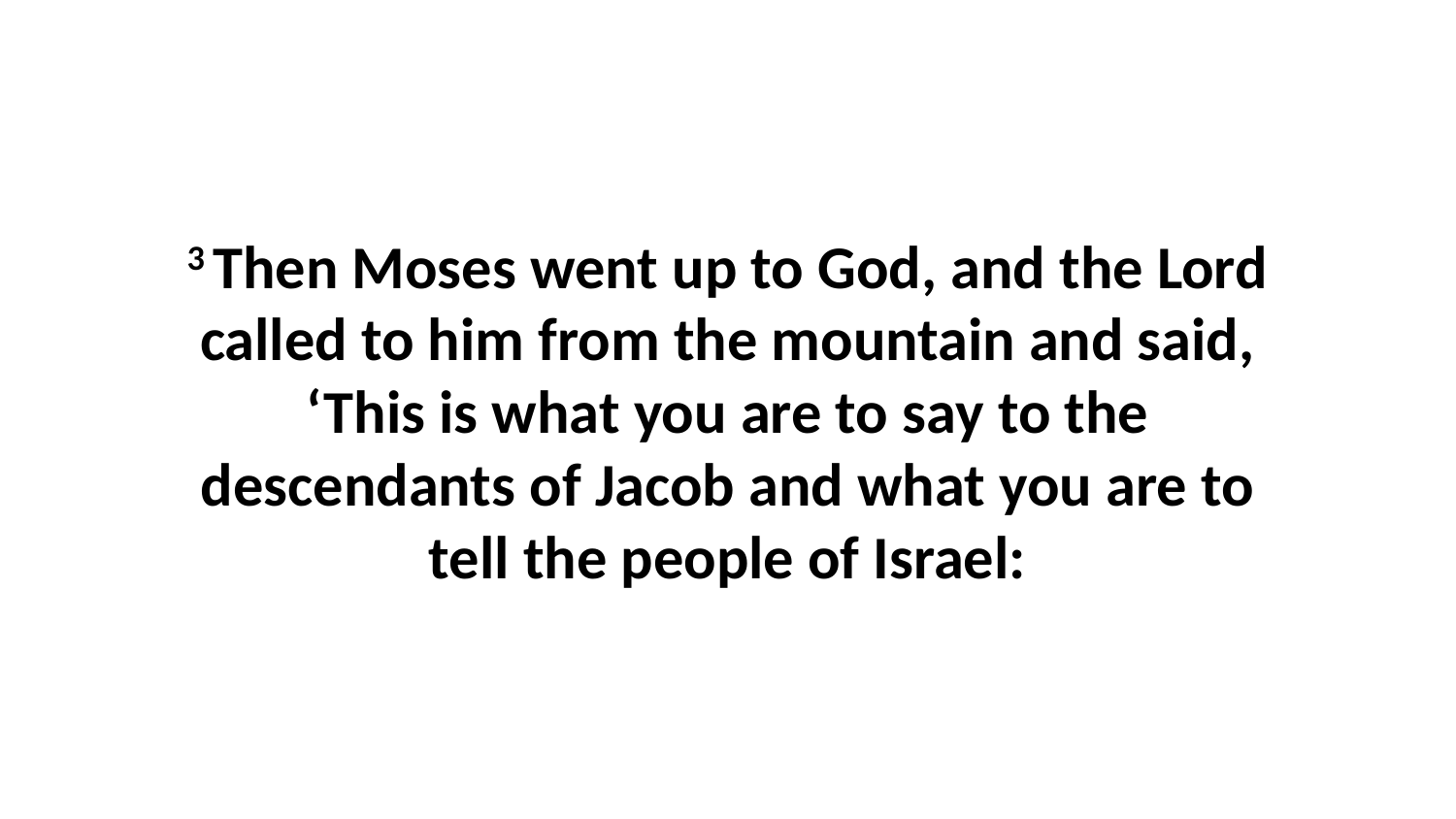

3 Then Moses went up to God, and the Lord called to him from the mountain and said, ‘This is what you are to say to the descendants of Jacob and what you are to tell the people of Israel: